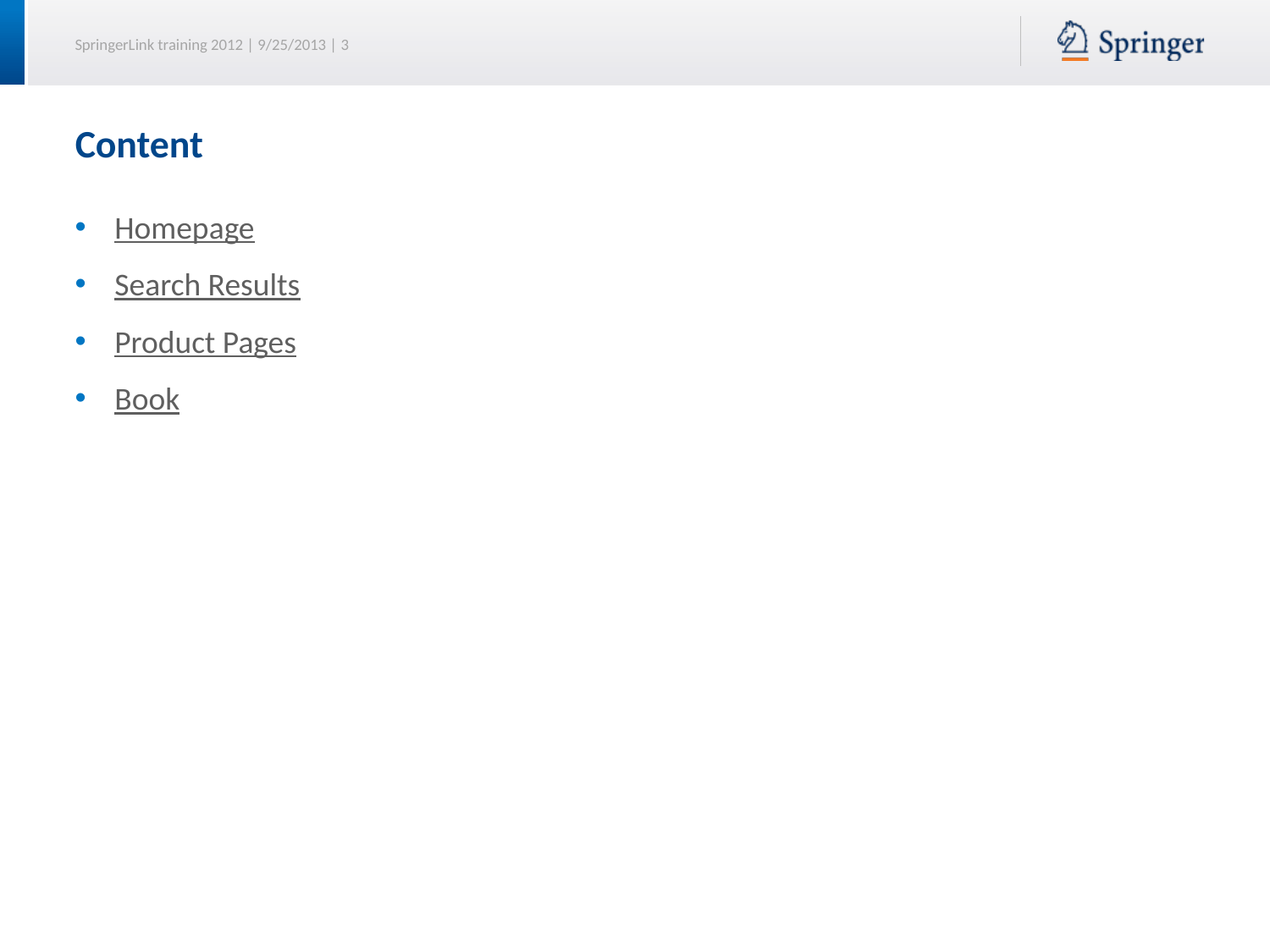

# Content
Homepage
Search Results
Product Pages
Book